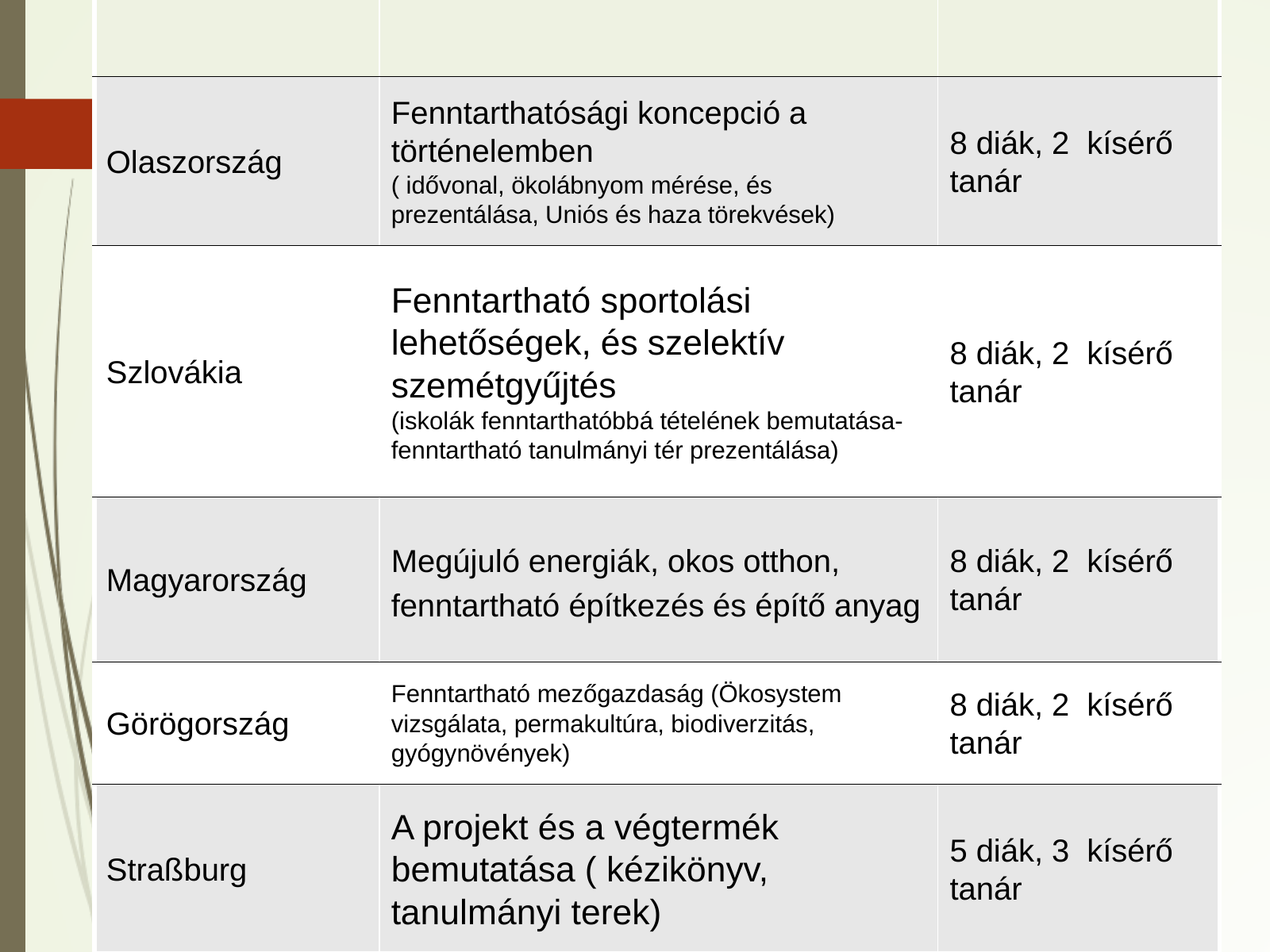

| Mobiltás | Téma | Résztvevők |
| --- | --- | --- |
| Olaszország | Fenntarthatósági koncepció a történelemben ( idővonal, ökolábnyom mérése, és prezentálása, Uniós és haza törekvések) | 8 diák, 2 kísérő tanár |
| Szlovákia | Fenntartható sportolási lehetőségek, és szelektív szemétgyűjtés (iskolák fenntarthatóbbá tételének bemutatása-fenntartható tanulmányi tér prezentálása) | 8 diák, 2 kísérő tanár |
| Magyarország | Megújuló energiák, okos otthon, fenntartható építkezés és építő anyag | 8 diák, 2 kísérő tanár |
| Görögország | Fenntartható mezőgazdaság (Ökosystem vizsgálata, permakultúra, biodiverzitás, gyógynövények) | 8 diák, 2 kísérő tanár |
| Straßburg | A projekt és a végtermék bemutatása ( kézikönyv, tanulmányi terek) | 5 diák, 3 kísérő tanár |

Mobilitások, témák, feladatok: